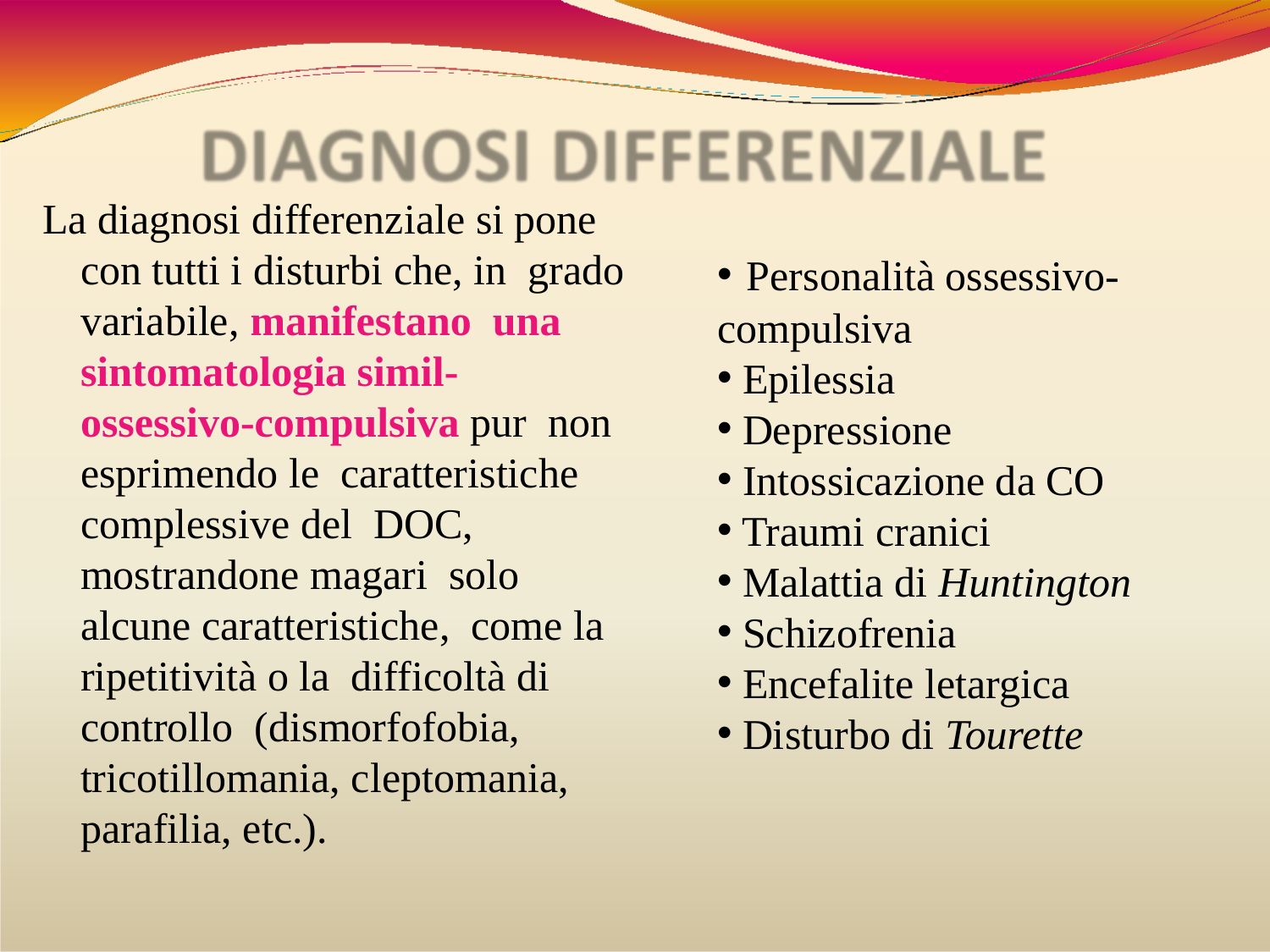

La diagnosi differenziale si pone  con tutti i disturbi che, in  grado variabile, manifestano  una sintomatologia simil-  ossessivo-compulsiva pur  non esprimendo le  caratteristiche complessive del  DOC, mostrandone magari  solo alcune caratteristiche,  come la ripetitività o la  difficoltà di controllo  (dismorfofobia,  tricotillomania, cleptomania,  parafilia, etc.).
Personalità ossessivo-
compulsiva
Epilessia
Depressione
Intossicazione da CO
Traumi cranici
Malattia di Huntington
Schizofrenia
Encefalite letargica
Disturbo di Tourette